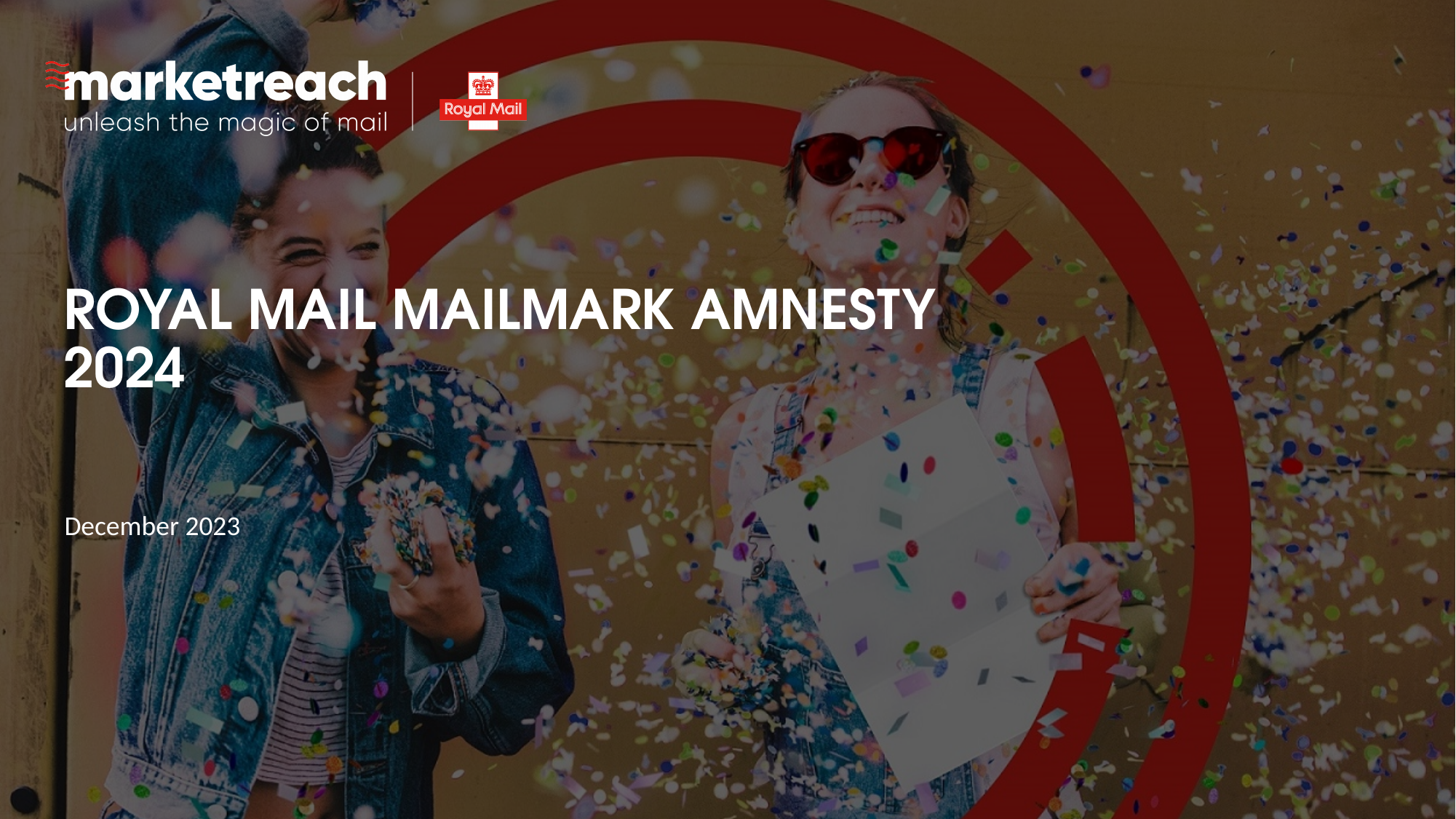

# ROYAL MAIL MAILMARK AMNESTY 2024
December 2023